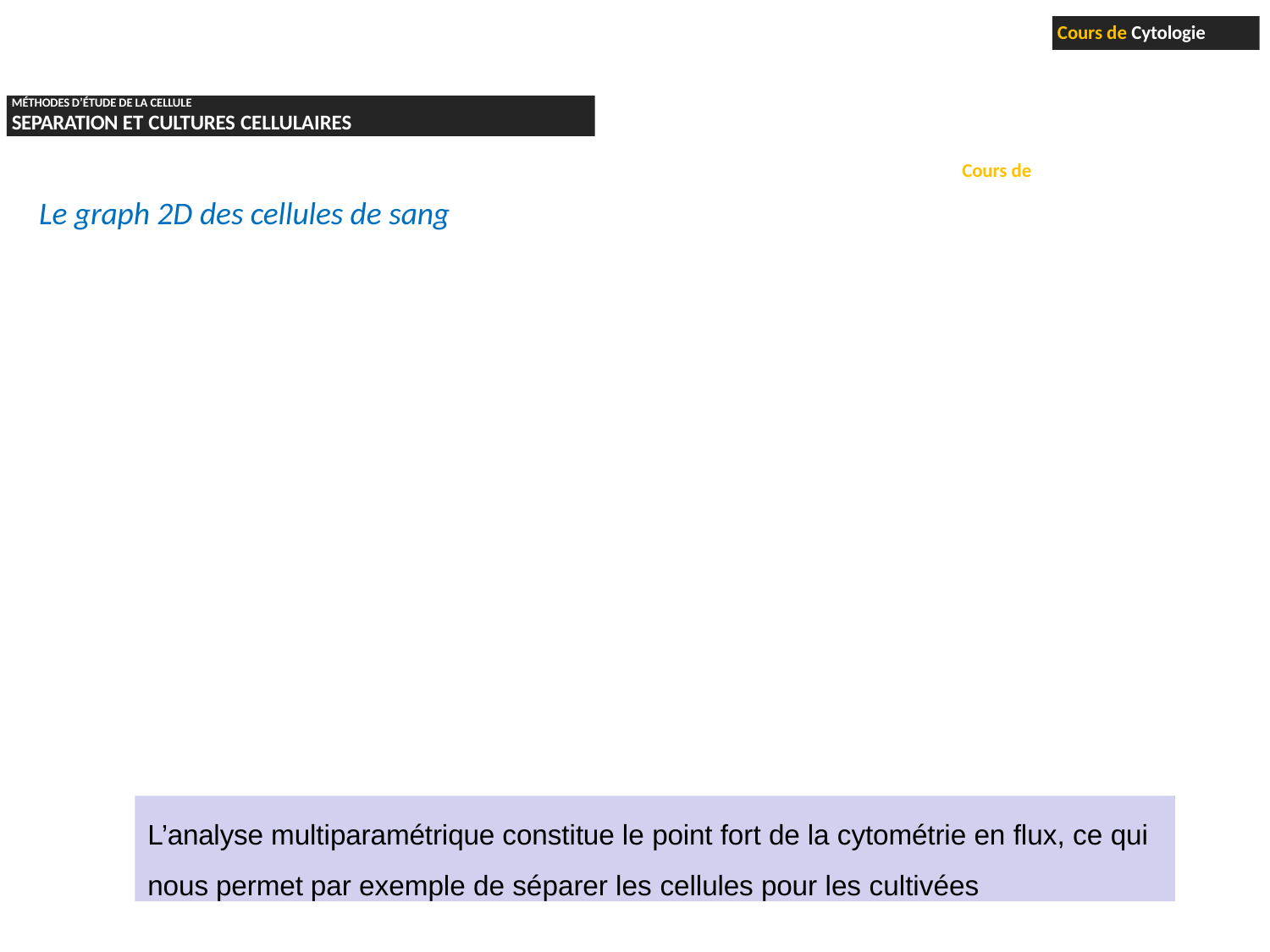

Cours de Cytologie
MÉTHODES D’ÉTUDE DE LA CELLULE
SEPARATION ET CULTURES CELLULAIRES

Cours de Technique de culture cellulaire
Le graph 2D des cellules de sang

L’analyse multiparamétrique constitue le point fort de la cytométrie en flux, ce qui  nous permet par exemple de séparer les cellules pour les cultivées